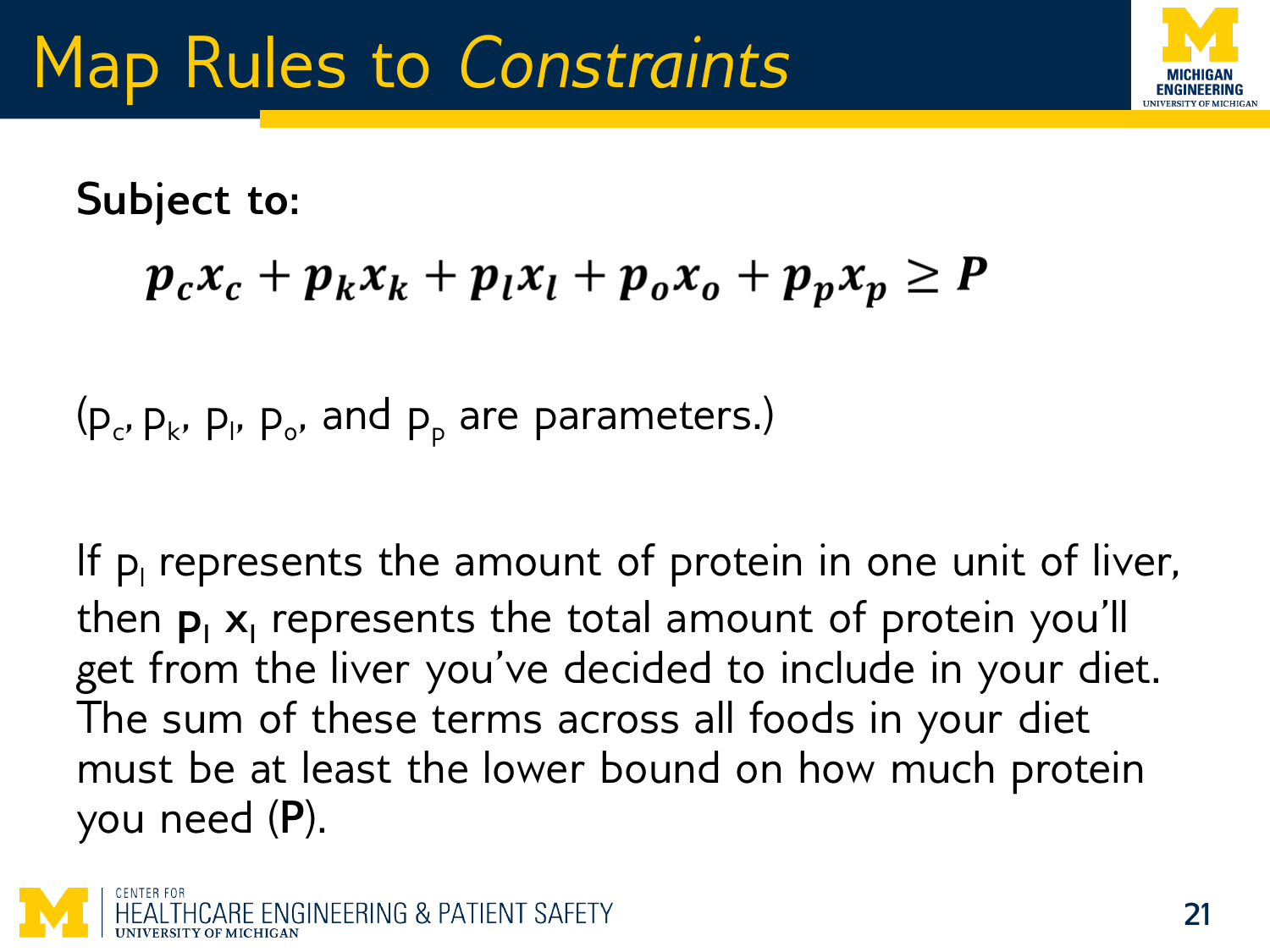

# Map Rules to Constraints
Subject to:

(pc, pk, pl, po, and pp are parameters.)

If pl represents the amount of protein in one unit of liver, then pl xl represents the total amount of protein you’ll get from the liver you’ve decided to include in your diet. The sum of these terms across all foods in your diet must be at least the lower bound on how much protein you need (P).

21